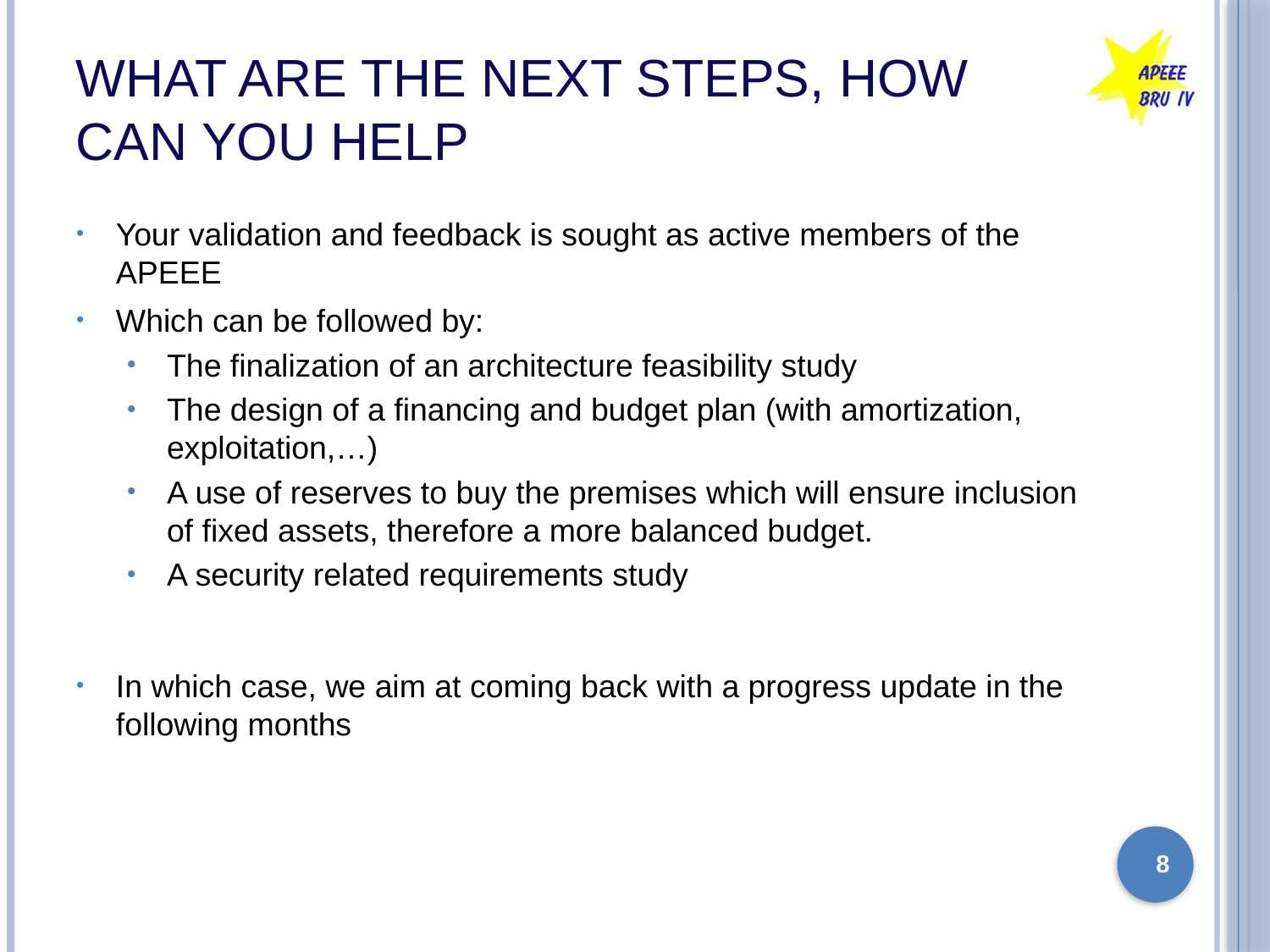

# What are the Next steps, How can you help
Your validation and feedback is sought as active members of the APEEE
Which can be followed by:
The finalization of an architecture feasibility study
The design of a financing and budget plan (with amortization, exploitation,…)
A use of reserves to buy the premises which will ensure inclusion of fixed assets, therefore a more balanced budget.
A security related requirements study

In which case, we aim at coming back with a progress update in the following months

8